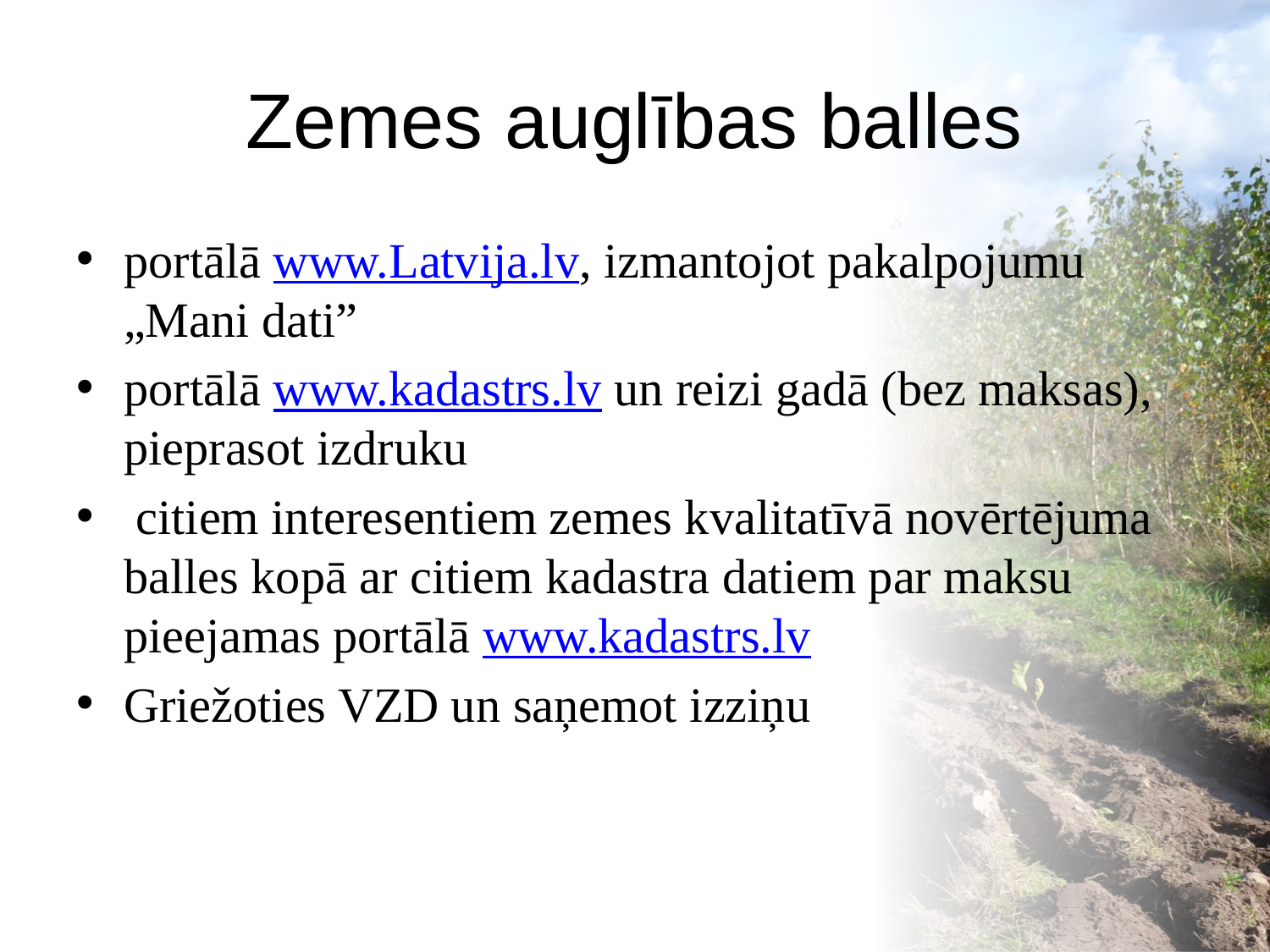

# Zemes auglības balles
portālā www.Latvija.lv, izmantojot pakalpojumu „Mani dati”
portālā www.kadastrs.lv un reizi gadā (bez maksas), pieprasot izdruku
 citiem interesentiem zemes kvalitatīvā novērtējuma balles kopā ar citiem kadastra datiem par maksu pieejamas portālā www.kadastrs.lv
Griežoties VZD un saņemot izziņu